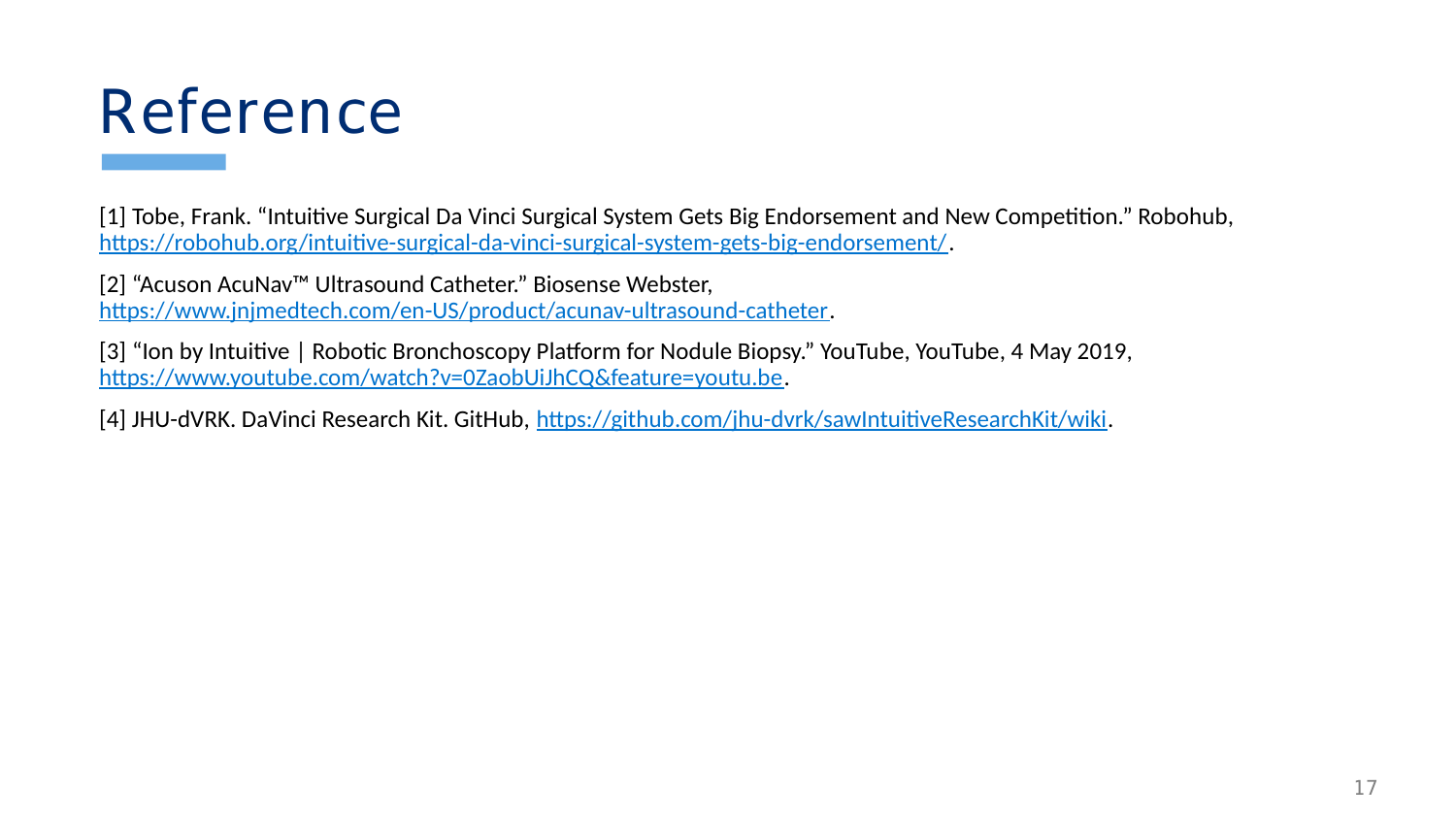

# Reference
[1] Tobe, Frank. “Intuitive Surgical Da Vinci Surgical System Gets Big Endorsement and New Competition.” Robohub, https://robohub.org/intuitive-surgical-da-vinci-surgical-system-gets-big-endorsement/.
[2] “Acuson AcuNav™ Ultrasound Catheter.” Biosense Webster, https://www.jnjmedtech.com/en-US/product/acunav-ultrasound-catheter.
[3] “Ion by Intuitive | Robotic Bronchoscopy Platform for Nodule Biopsy.” YouTube, YouTube, 4 May 2019, https://www.youtube.com/watch?v=0ZaobUiJhCQ&feature=youtu.be.
[4] JHU-dVRK. DaVinci Research Kit. GitHub, https://github.com/jhu-dvrk/sawIntuitiveResearchKit/wiki.